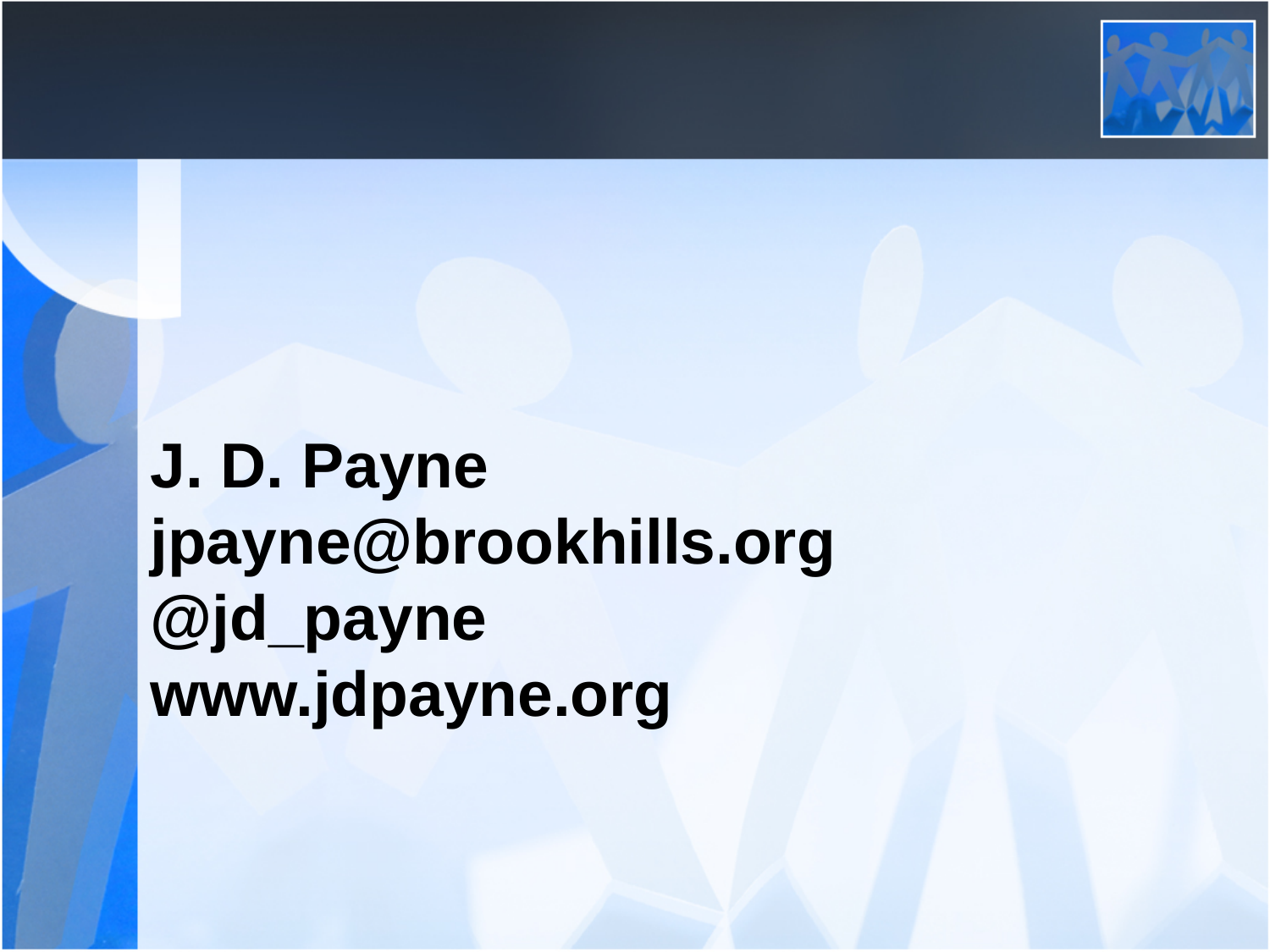

# J. D. Payne jpayne@brookhills.org @jd_payne www.jdpayne.org